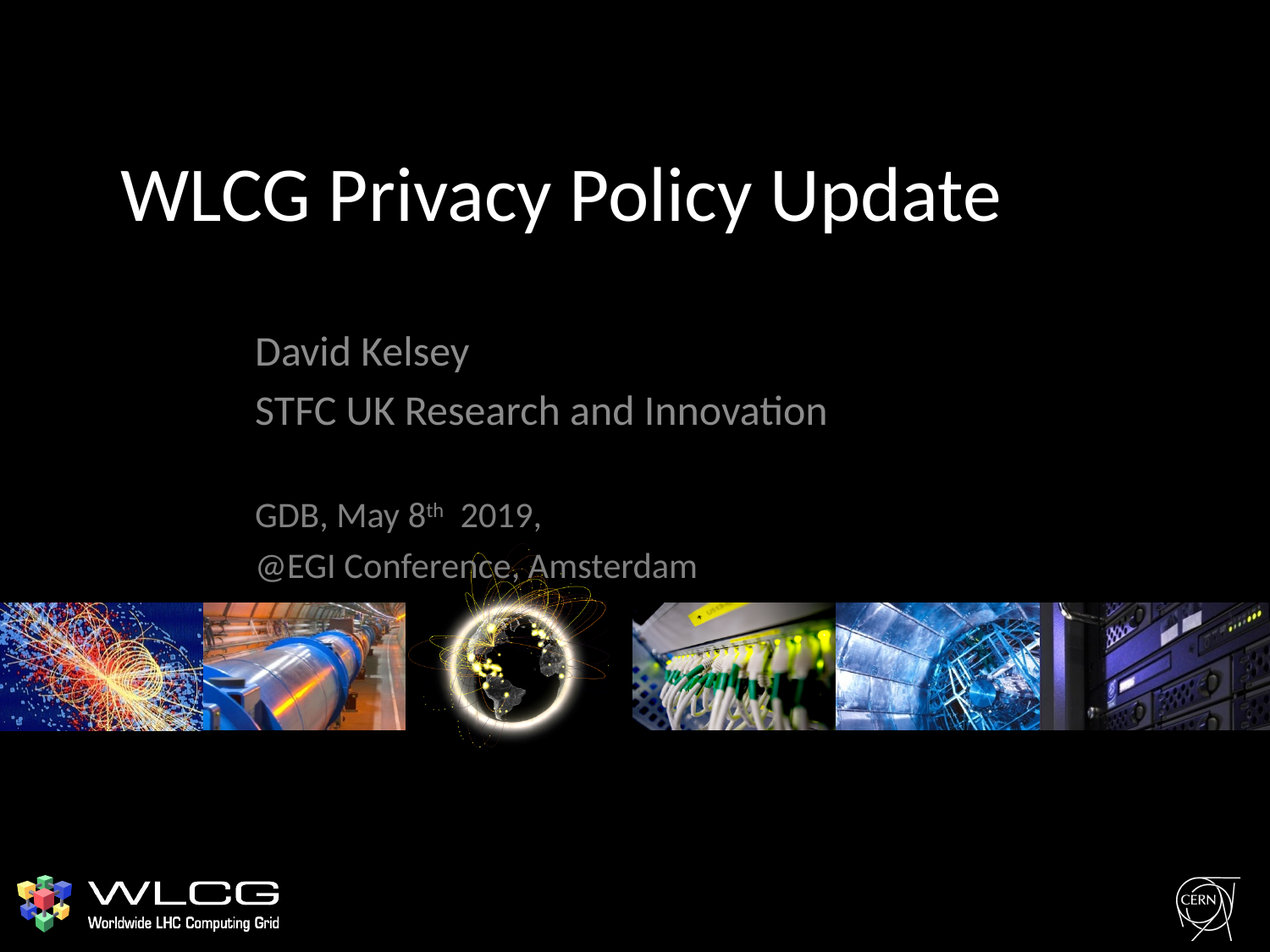

# WLCG Privacy Policy Update
David Kelsey
STFC UK Research and Innovation
GDB, May 8th  2019,
@EGI Conference, Amsterdam